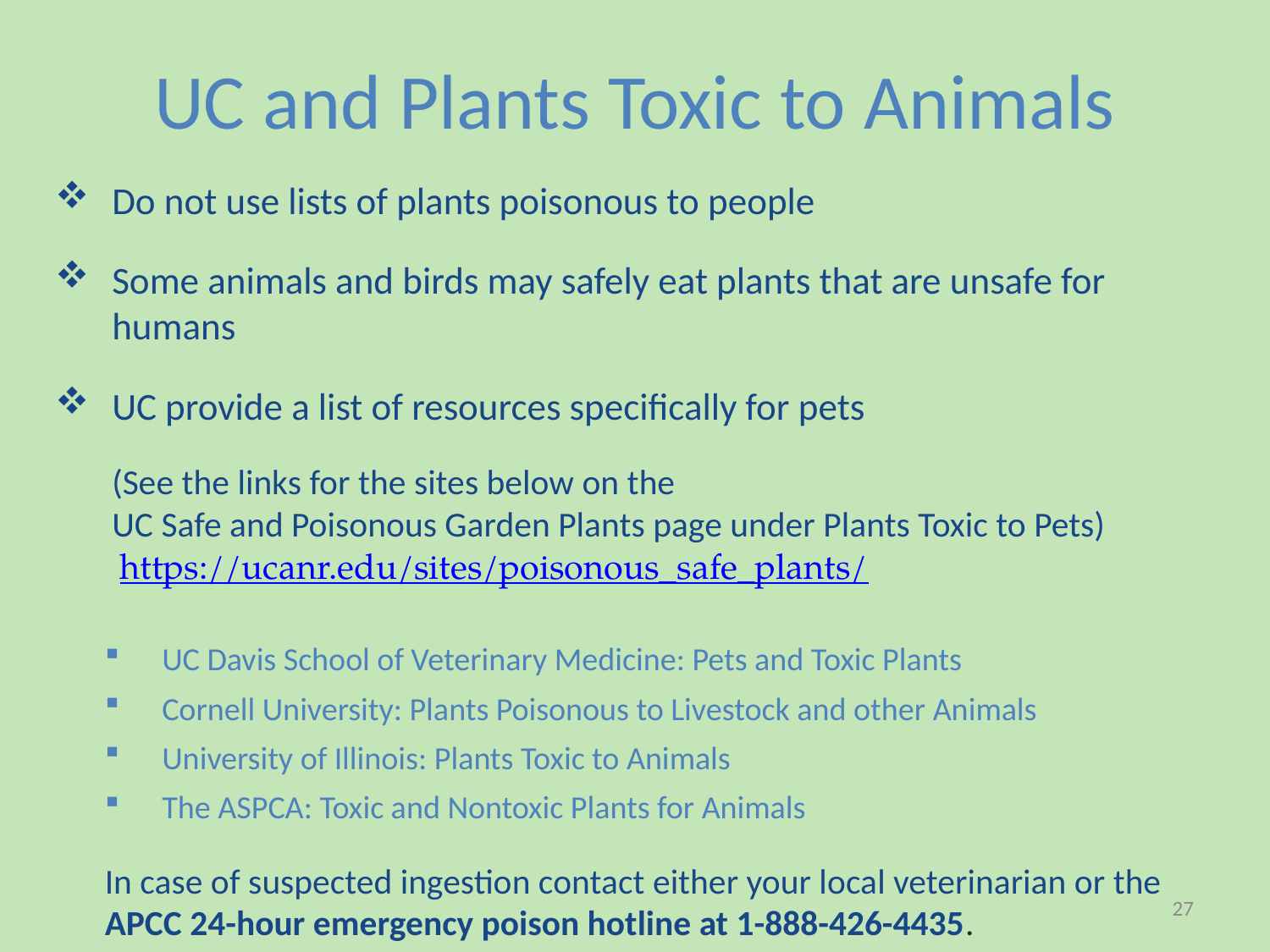

# UC and Plants Toxic to Animals
Do not use lists of plants poisonous to people
Some animals and birds may safely eat plants that are unsafe for humans
UC provide a list of resources specifically for pets
(See the links for the sites below on the
UC Safe and Poisonous Garden Plants page under Plants Toxic to Pets)
 https://ucanr.edu/sites/poisonous_safe_plants/
UC Davis School of Veterinary Medicine: Pets and Toxic Plants
Cornell University: Plants Poisonous to Livestock and other Animals
University of Illinois: Plants Toxic to Animals
The ASPCA: Toxic and Nontoxic Plants for Animals
In case of suspected ingestion contact either your local veterinarian or the APCC 24-hour emergency poison hotline at 1-888-426-4435.

27